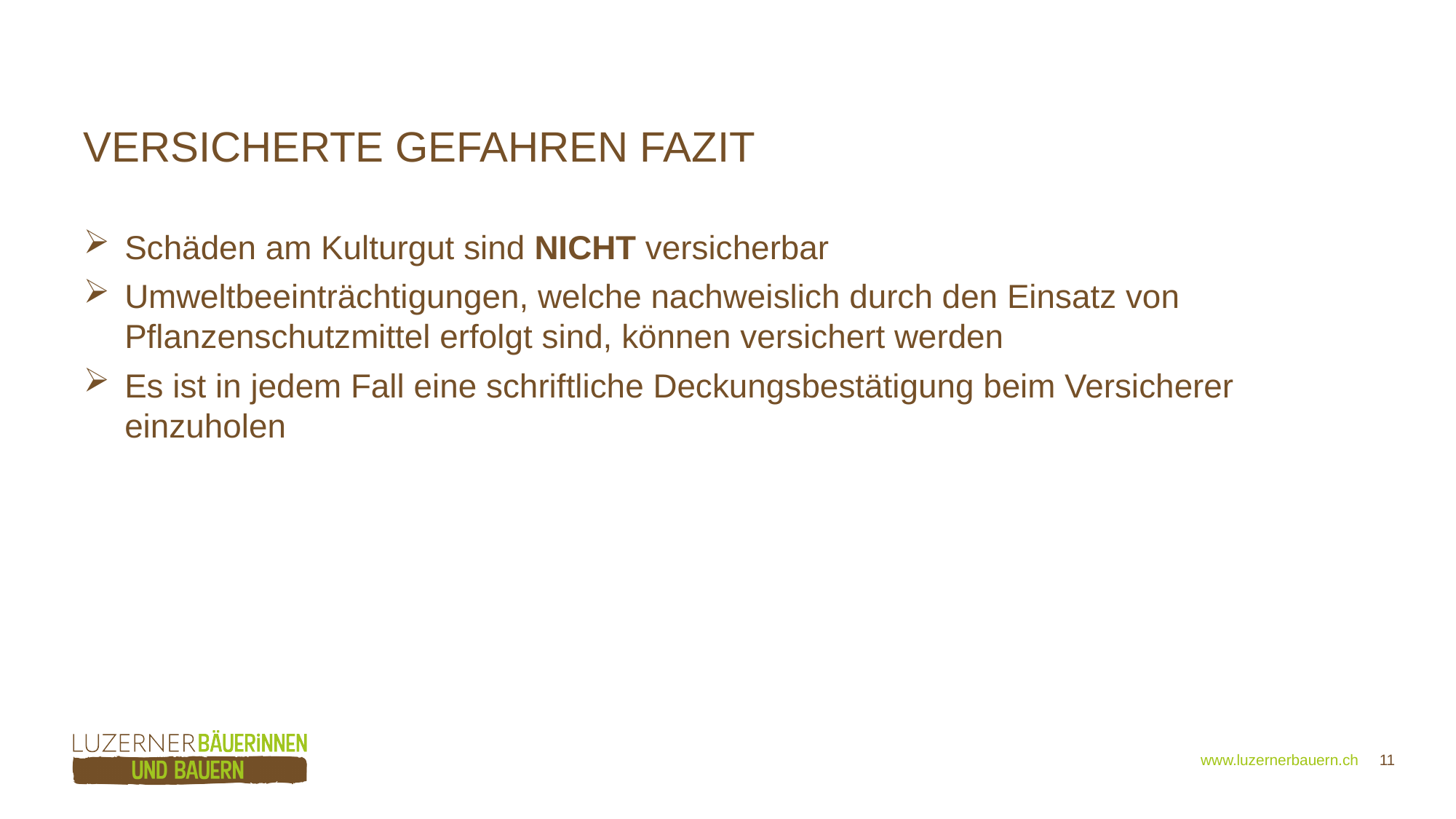

# Versicherte Gefahren fazit
Schäden am Kulturgut sind NICHT versicherbar
Umweltbeeinträchtigungen, welche nachweislich durch den Einsatz von Pflanzenschutzmittel erfolgt sind, können versichert werden
Es ist in jedem Fall eine schriftliche Deckungsbestätigung beim Versicherer einzuholen

     www.luzernerbauern.ch     11